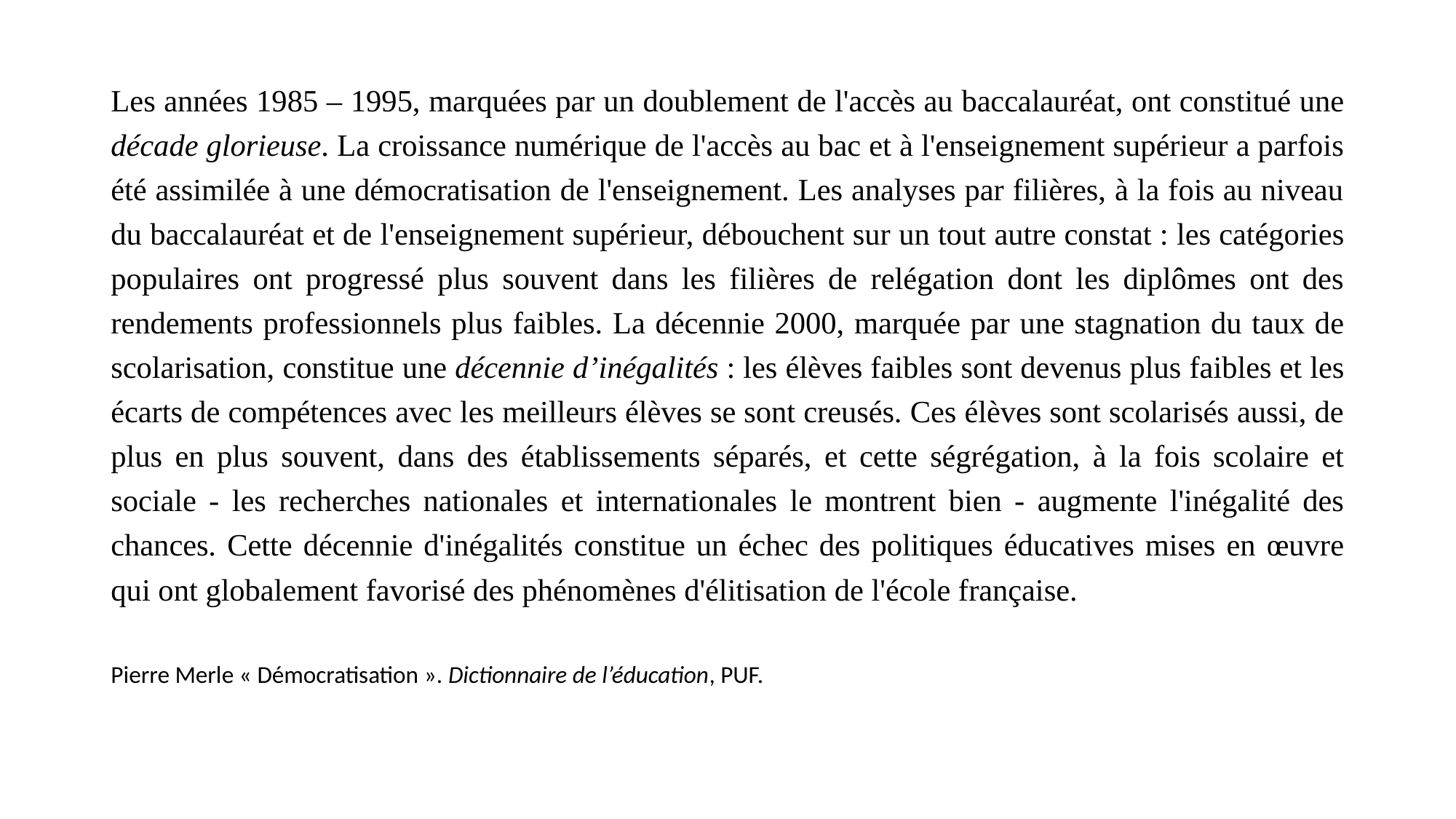

Les années 1985 – 1995, marquées par un doublement de l'accès au baccalauréat, ont constitué une décade glorieuse. La croissance numérique de l'accès au bac et à l'enseignement supérieur a parfois été assimilée à une démocratisation de l'enseignement. Les analyses par filières, à la fois au niveau du baccalauréat et de l'enseignement supérieur, débouchent sur un tout autre constat : les catégories populaires ont progressé plus souvent dans les filières de relégation dont les diplômes ont des rendements professionnels plus faibles. La décennie 2000, marquée par une stagnation du taux de scolarisation, constitue une décennie d’inégalités : les élèves faibles sont devenus plus faibles et les écarts de compétences avec les meilleurs élèves se sont creusés. Ces élèves sont scolarisés aussi, de plus en plus souvent, dans des établissements séparés, et cette ségrégation, à la fois scolaire et sociale - les recherches nationales et internationales le montrent bien - augmente l'inégalité des chances. Cette décennie d'inégalités constitue un échec des politiques éducatives mises en œuvre qui ont globalement favorisé des phénomènes d'élitisation de l'école française.

Pierre Merle « Démocratisation ». Dictionnaire de l’éducation, PUF.